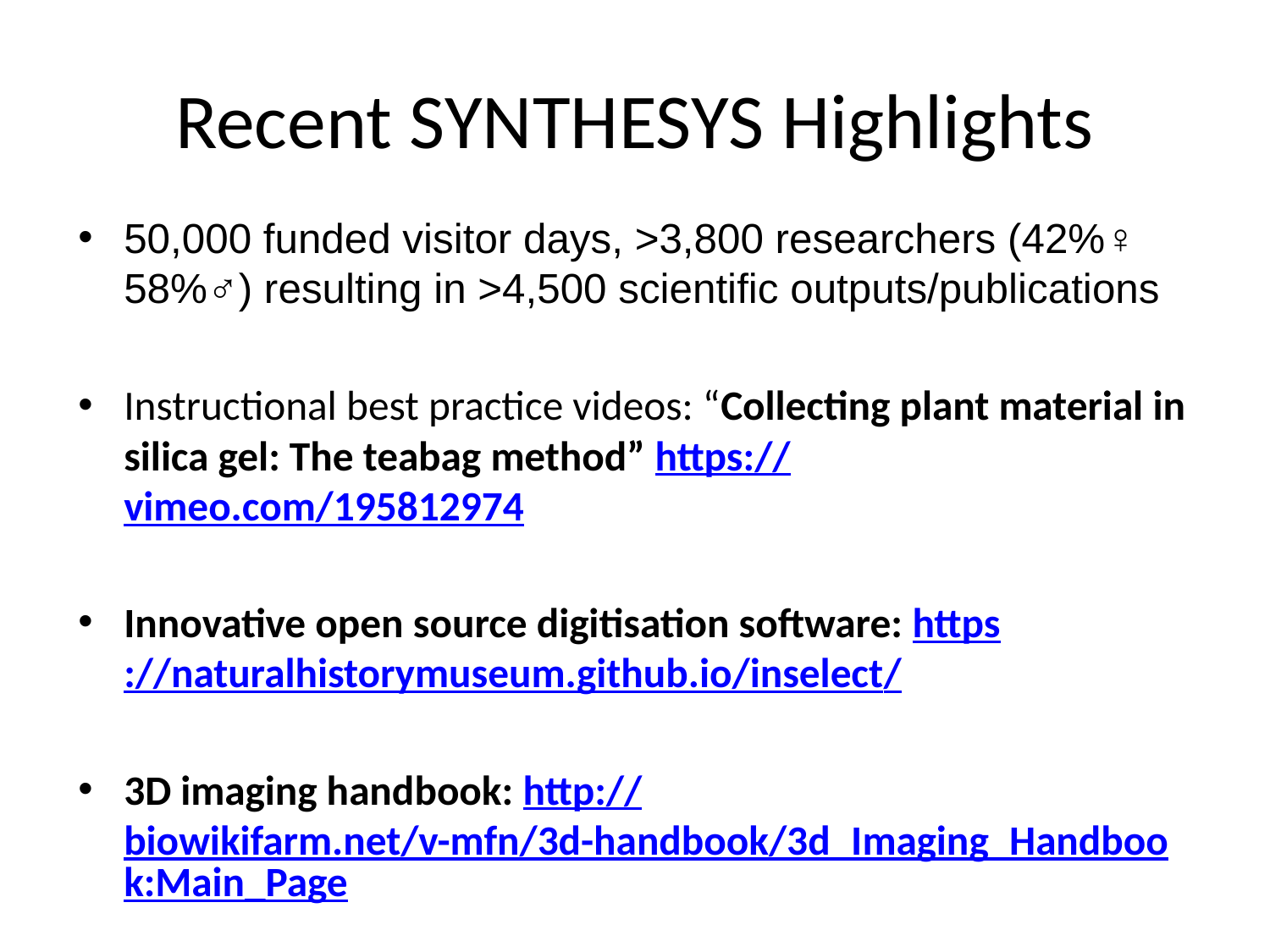

# Recent SYNTHESYS Highlights
50,000 funded visitor days, >3,800 researchers (42%♀ 58%♂) resulting in >4,500 scientific outputs/publications

Instructional best practice videos: “Collecting plant material in silica gel: The teabag method” https://vimeo.com/195812974

Innovative open source digitisation software: https://naturalhistorymuseum.github.io/inselect/

3D imaging handbook: http://biowikifarm.net/v-mfn/3d-handbook/3d_Imaging_Handbook:Main_Page